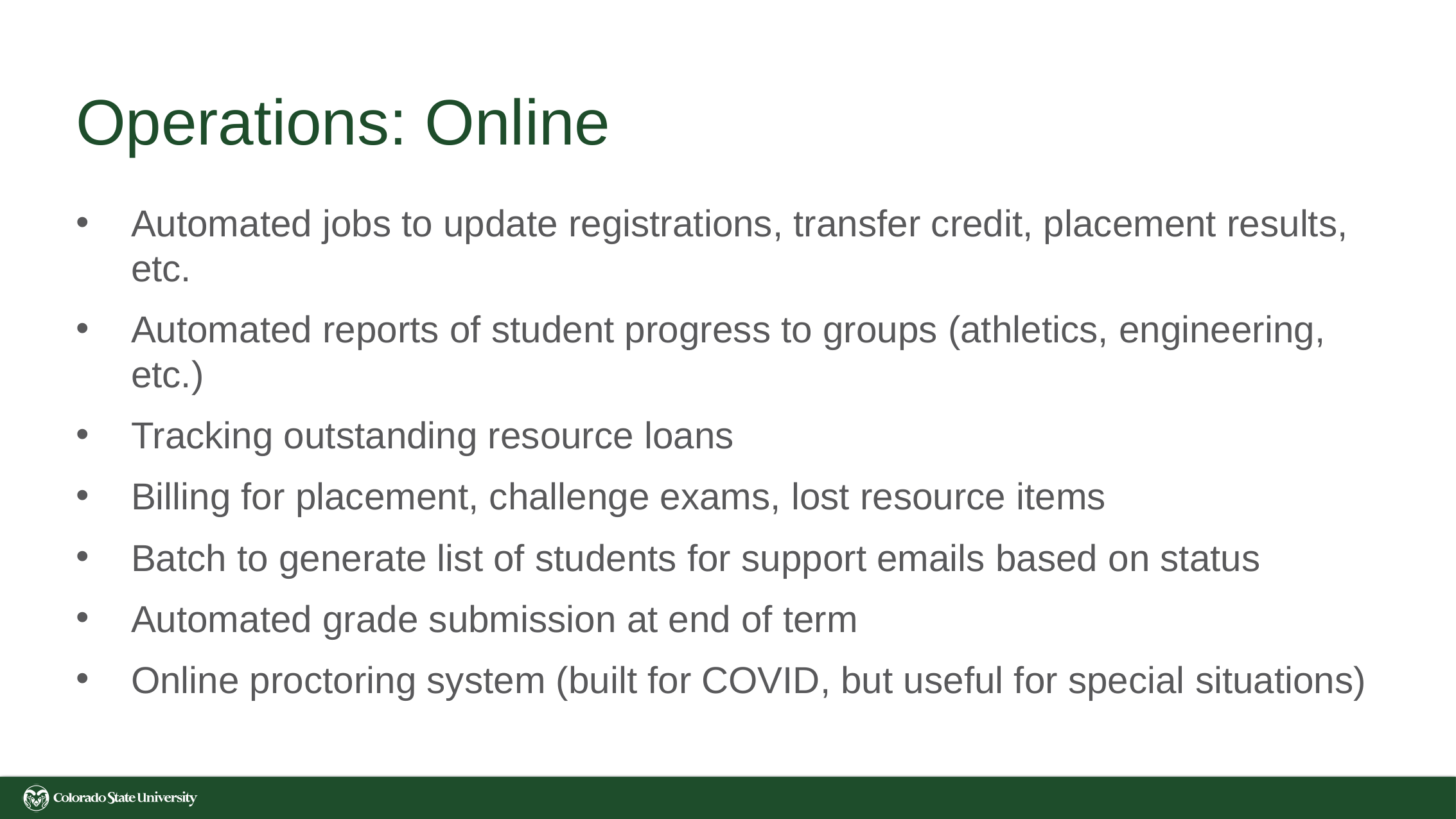

# Operations: Online
Automated jobs to update registrations, transfer credit, placement results, etc.
Automated reports of student progress to groups (athletics, engineering, etc.)
Tracking outstanding resource loans
Billing for placement, challenge exams, lost resource items
Batch to generate list of students for support emails based on status
Automated grade submission at end of term
Online proctoring system (built for COVID, but useful for special situations)